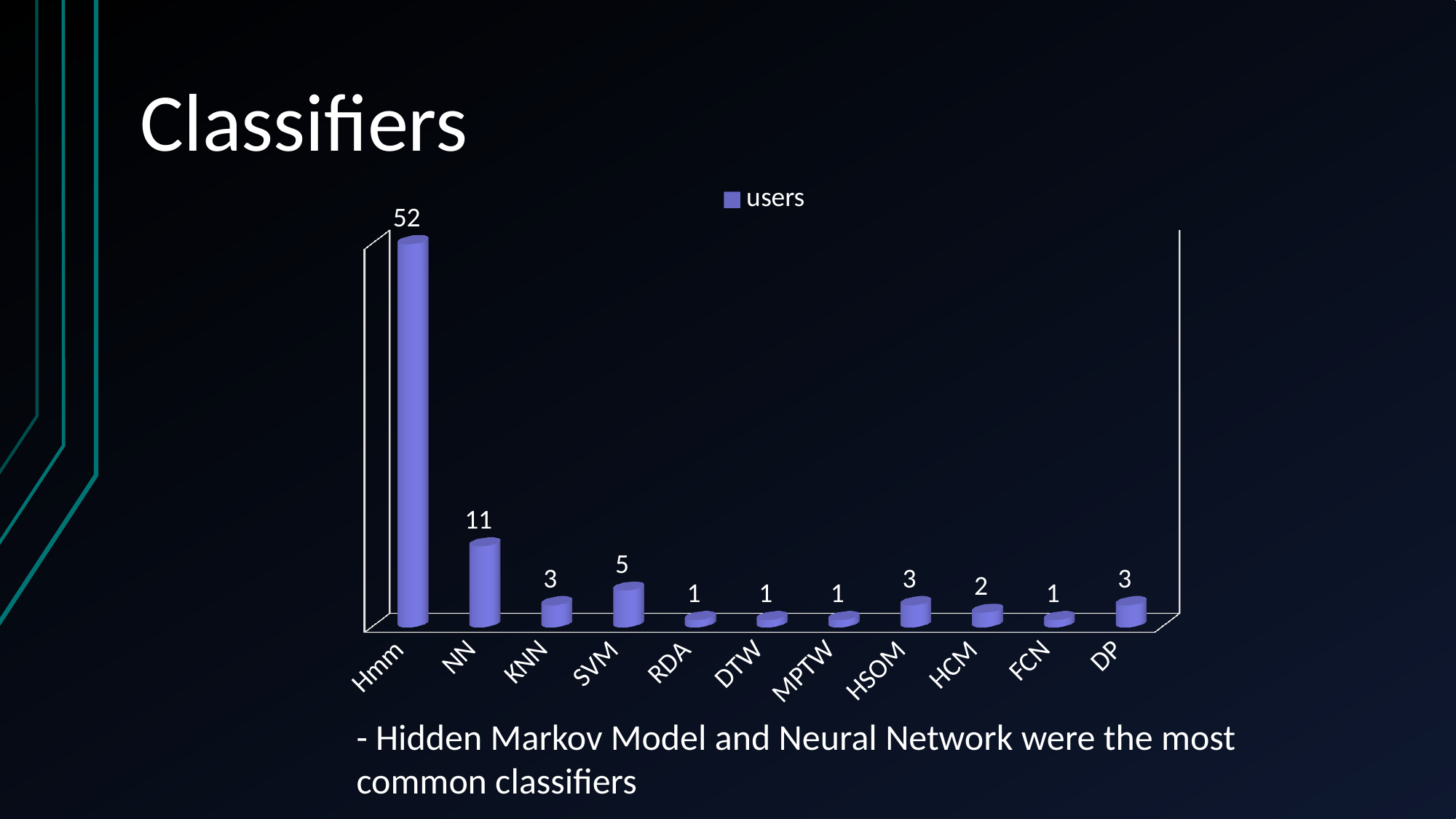

Classifiers

[unsupported chart]

- Hidden Markov Model and Neural Network were the most common classifiers